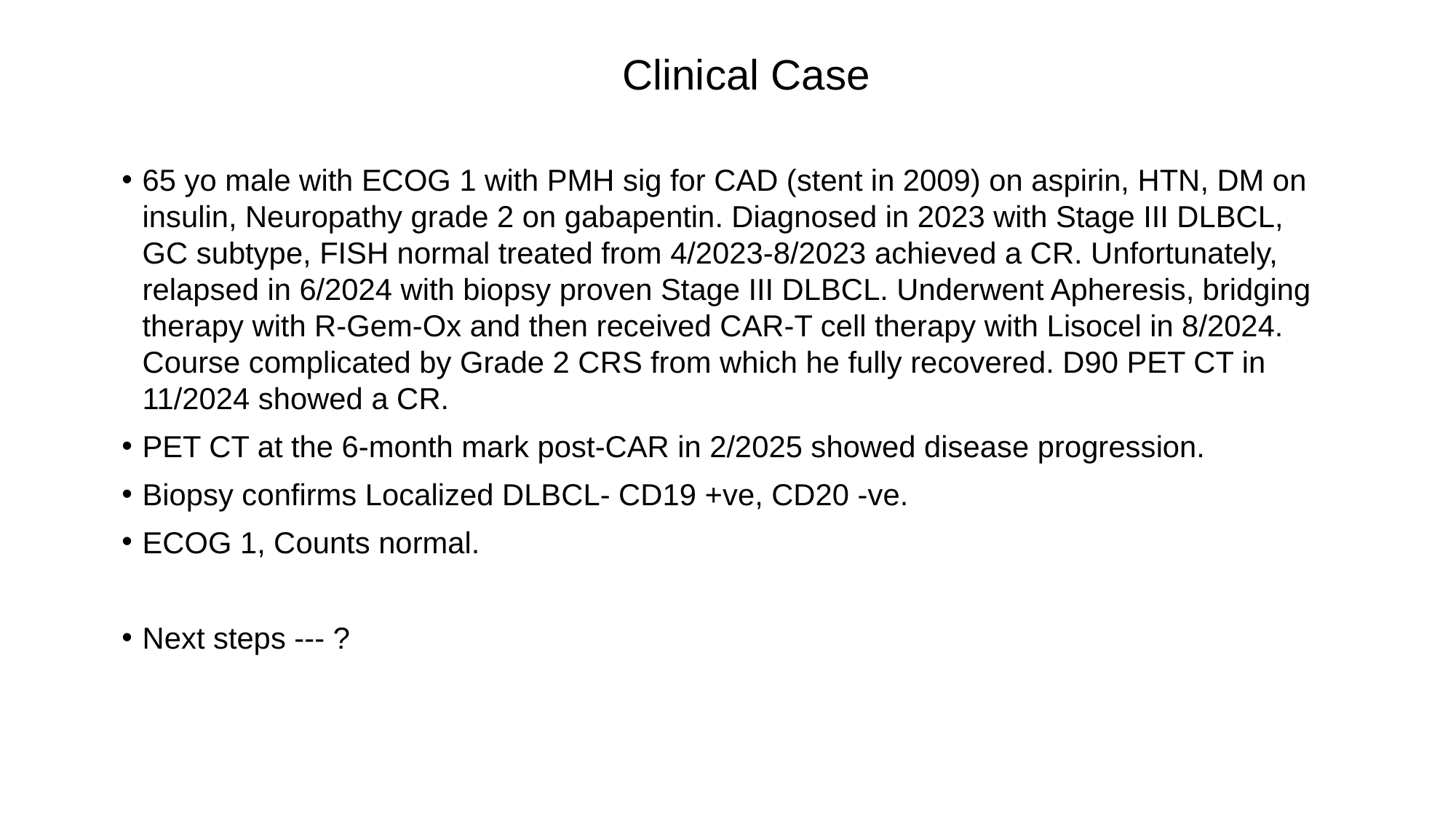

# Clinical Case
65 yo male with ECOG 1 with PMH sig for CAD (stent in 2009) on aspirin, HTN, DM on insulin, Neuropathy grade 2 on gabapentin. Diagnosed in 2023 with Stage III DLBCL, GC subtype, FISH normal treated from 4/2023-8/2023 achieved a CR. Unfortunately, relapsed in 6/2024 with biopsy proven Stage III DLBCL. Underwent Apheresis, bridging therapy with R-Gem-Ox and then received CAR-T cell therapy with Lisocel in 8/2024. Course complicated by Grade 2 CRS from which he fully recovered. D90 PET CT in 11/2024 showed a CR.
PET CT at the 6-month mark post-CAR in 2/2025 showed disease progression.
Biopsy confirms Localized DLBCL- CD19 +ve, CD20 -ve.
ECOG 1, Counts normal.

Next steps --- ?